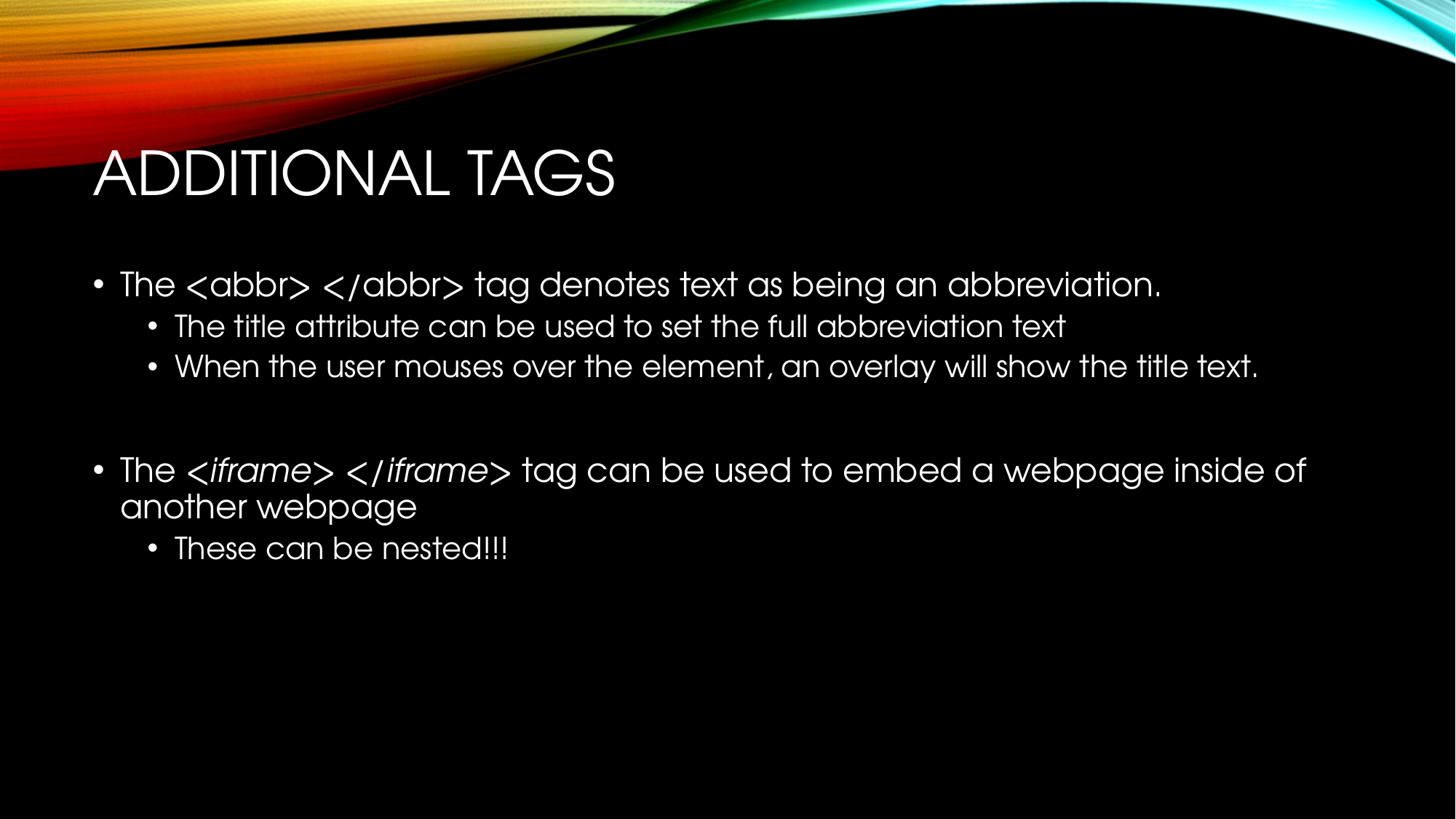

# Additional Tags
The <abbr> </abbr> tag denotes text as being an abbreviation.
The title attribute can be used to set the full abbreviation text
When the user mouses over the element, an overlay will show the title text.

The <iframe> </iframe> tag can be used to embed a webpage inside of another webpage
These can be nested!!!